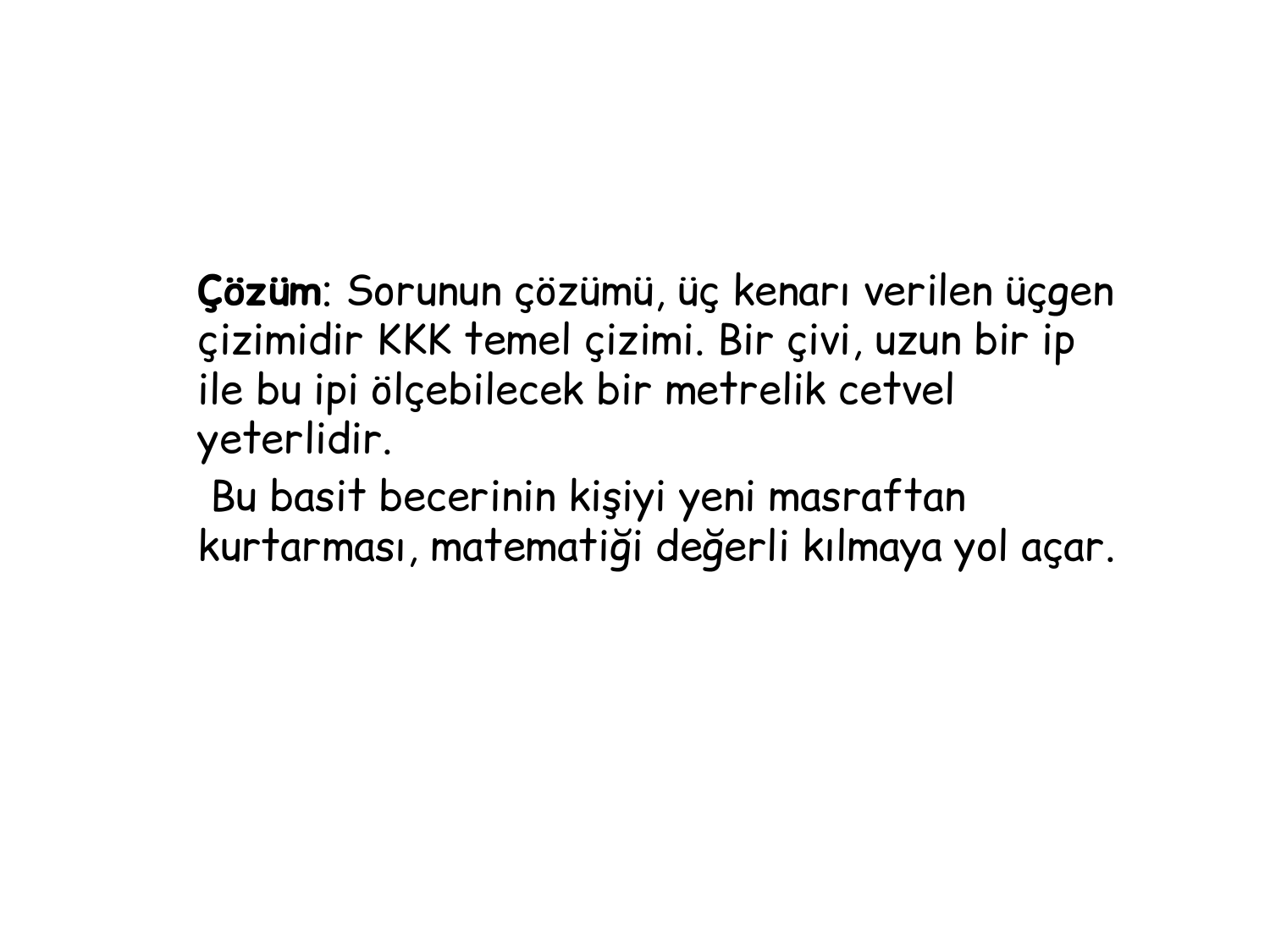

Çözüm: Sorunun çözümü, üç kenarı verilen üçgen çizimidir KKK temel çizimi. Bir çivi, uzun bir ip ile bu ipi ölçebilecek bir metrelik cetvel yeterlidir.
	 Bu basit becerinin kişiyi yeni masraftan kurtarması, matematiği değerli kılmaya yol açar.